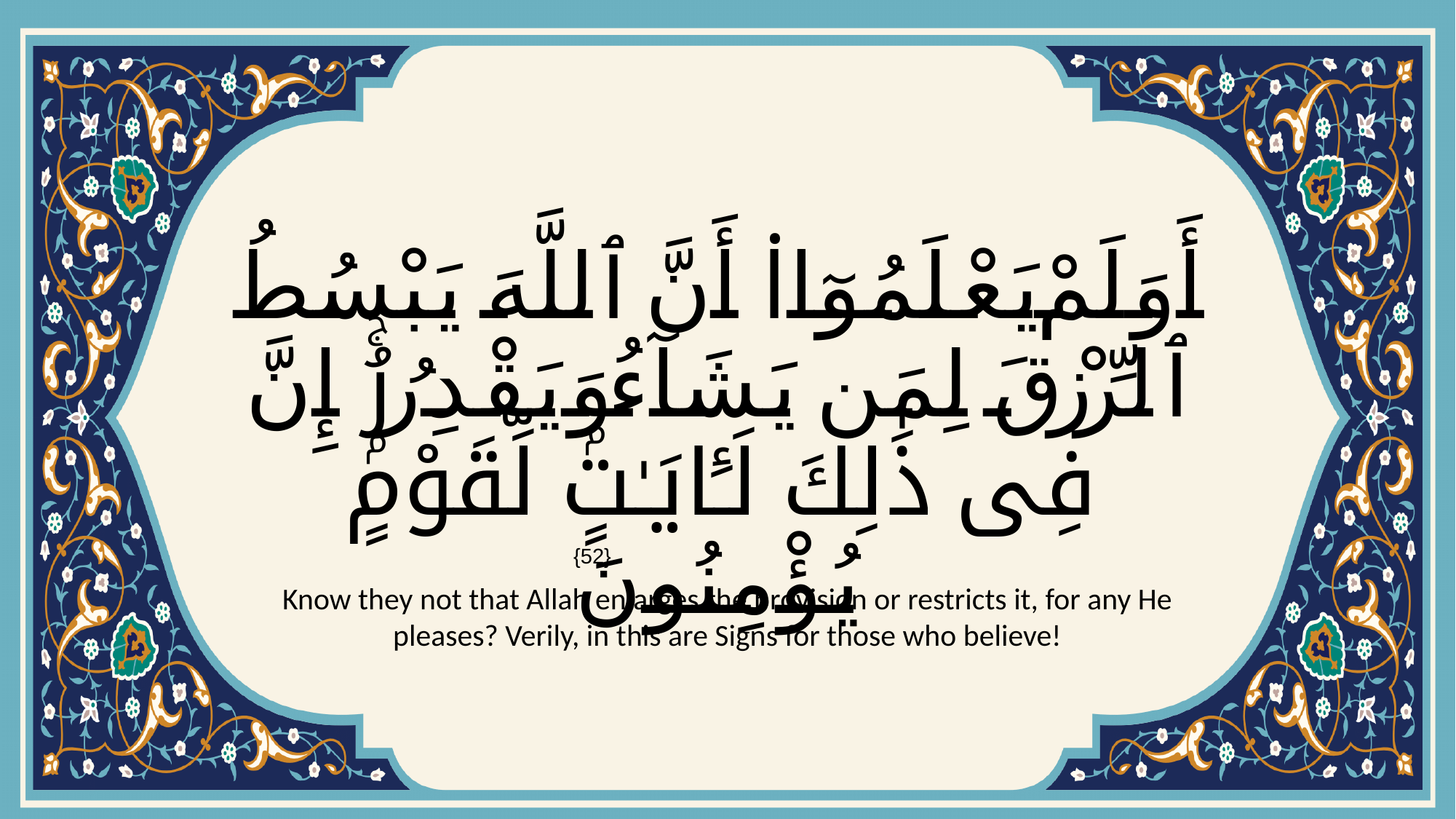

# أَوَلَمْ يَعْلَمُوٓا۟ أَنَّ ٱللَّهَ يَبْسُطُ ٱلرِّزْقَ لِمَن يَشَآءُ وَيَقْدِرُۚ إِنَّ فِى ذَٰلِكَ لَـَٔايَـٰتٍۢ لِّقَوْمٍۢ يُؤْمِنُونَ
{52}
Know they not that Allah enlarges the provision or restricts it, for any He pleases? Verily, in this are Signs for those who believe!